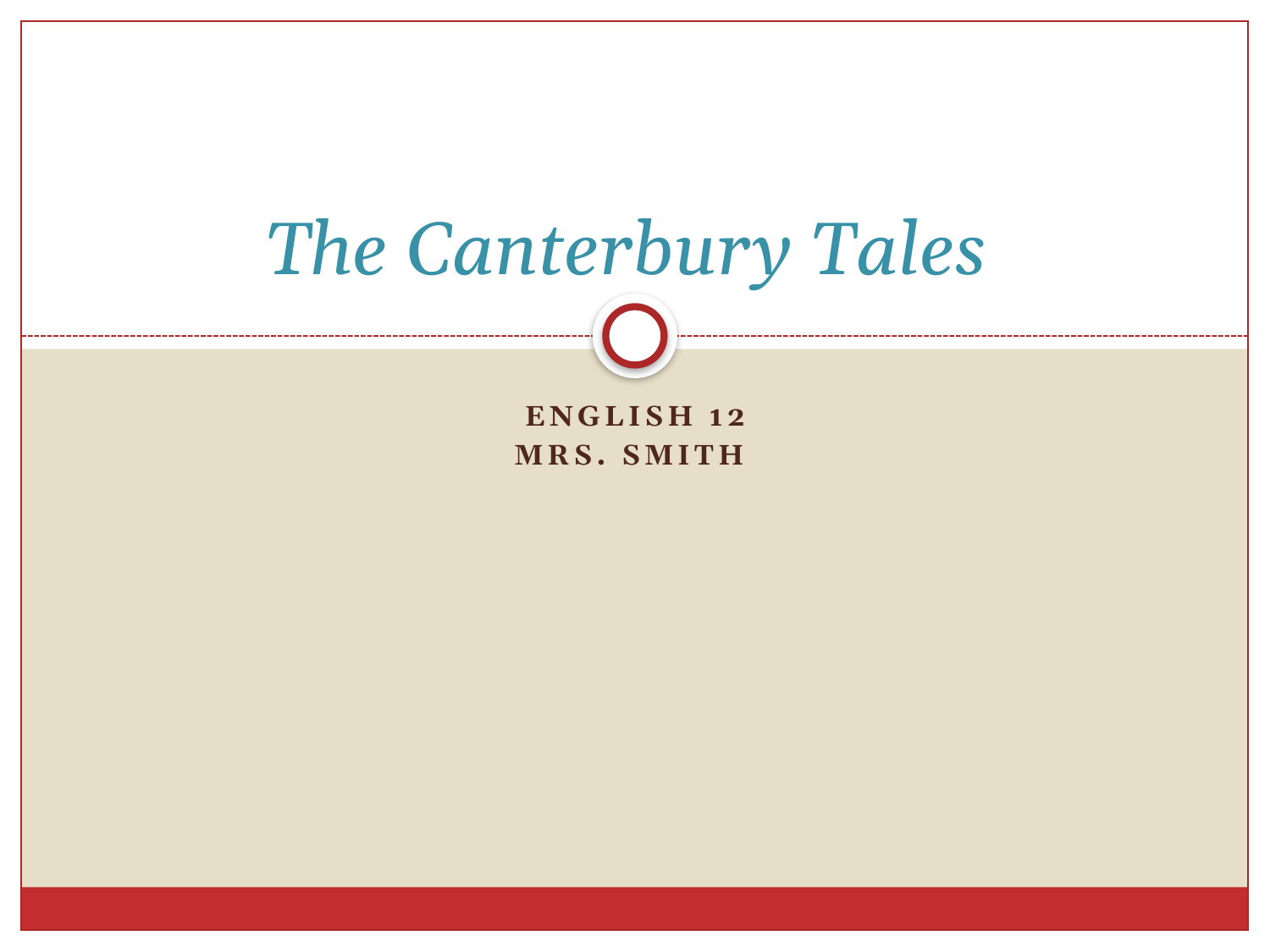

# The Canterbury Tales
English 12
Mrs. Smith